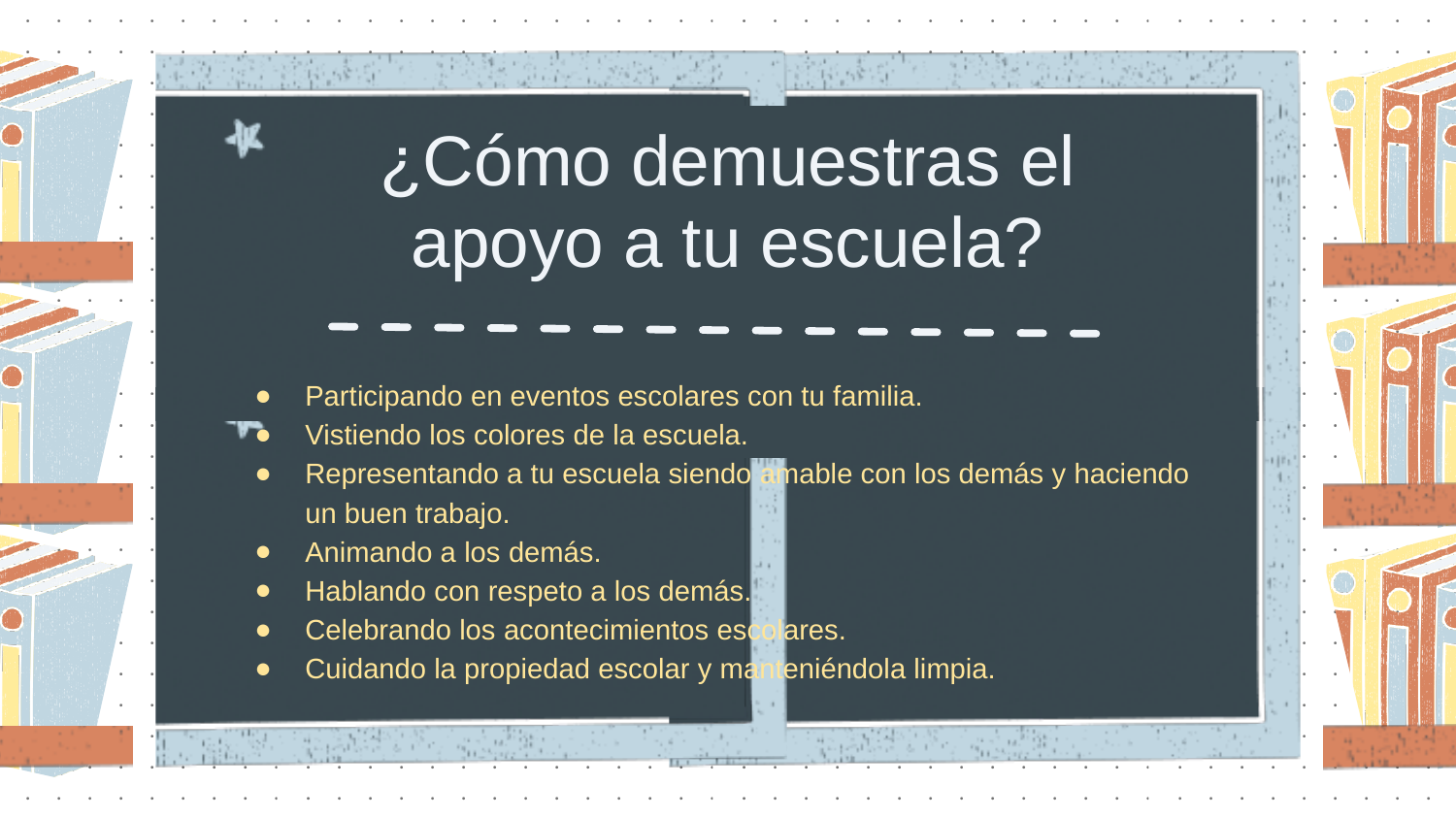

¿Cómo demuestras el apoyo a tu escuela?

Participando en eventos escolares con tu familia.
Vistiendo los colores de la escuela.
Representando a tu escuela siendo amable con los demás y haciendo un buen trabajo.
Animando a los demás.
Hablando con respeto a los demás.
Celebrando los acontecimientos escolares.
Cuidando la propiedad escolar y manteniéndola limpia.